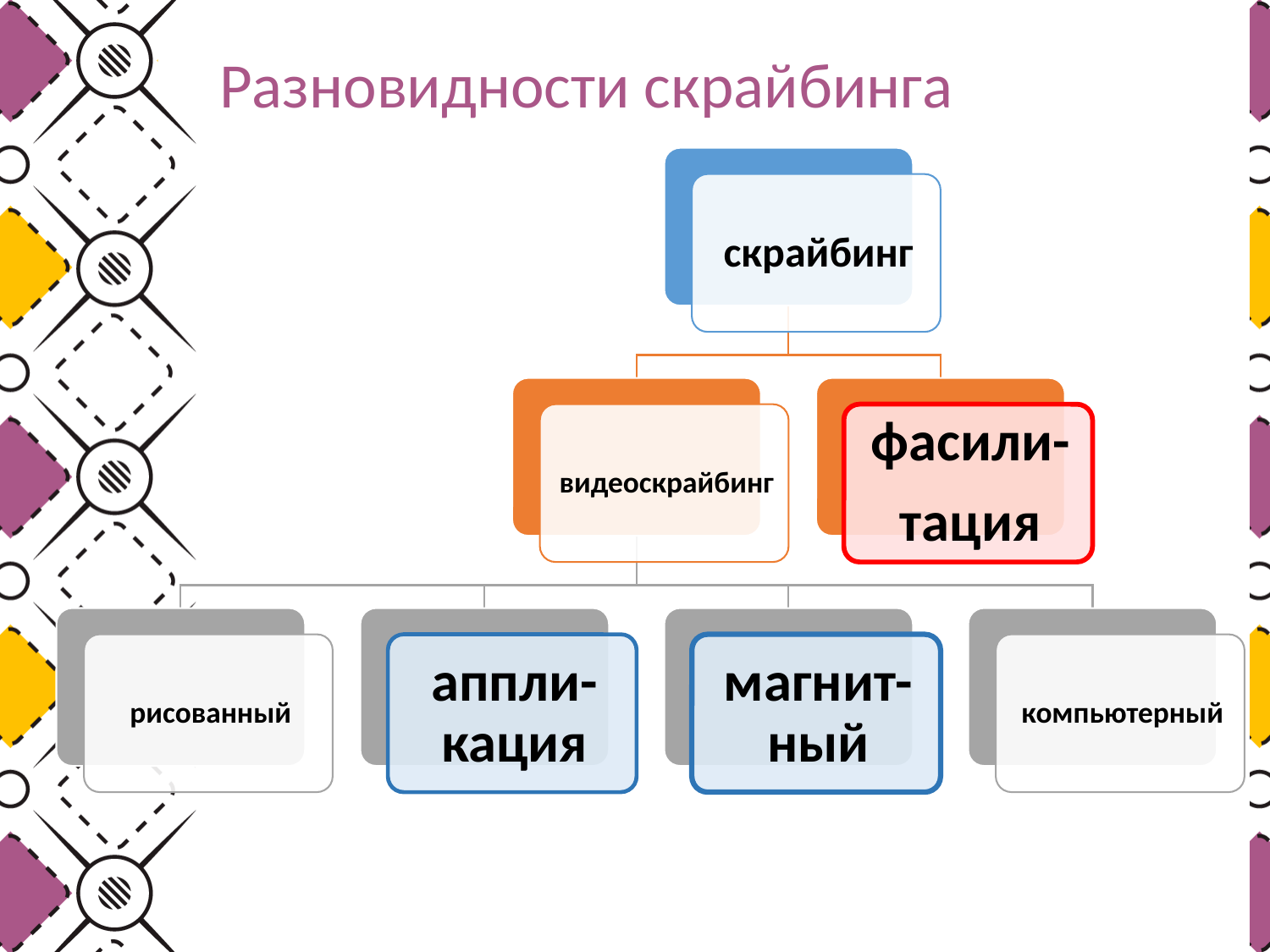

скрайбинг
видеоскрайбинг
рисованный
аппли-кация
магнит-ный
компьютерный
фасили-
тация
# Разновидности скрайбинга